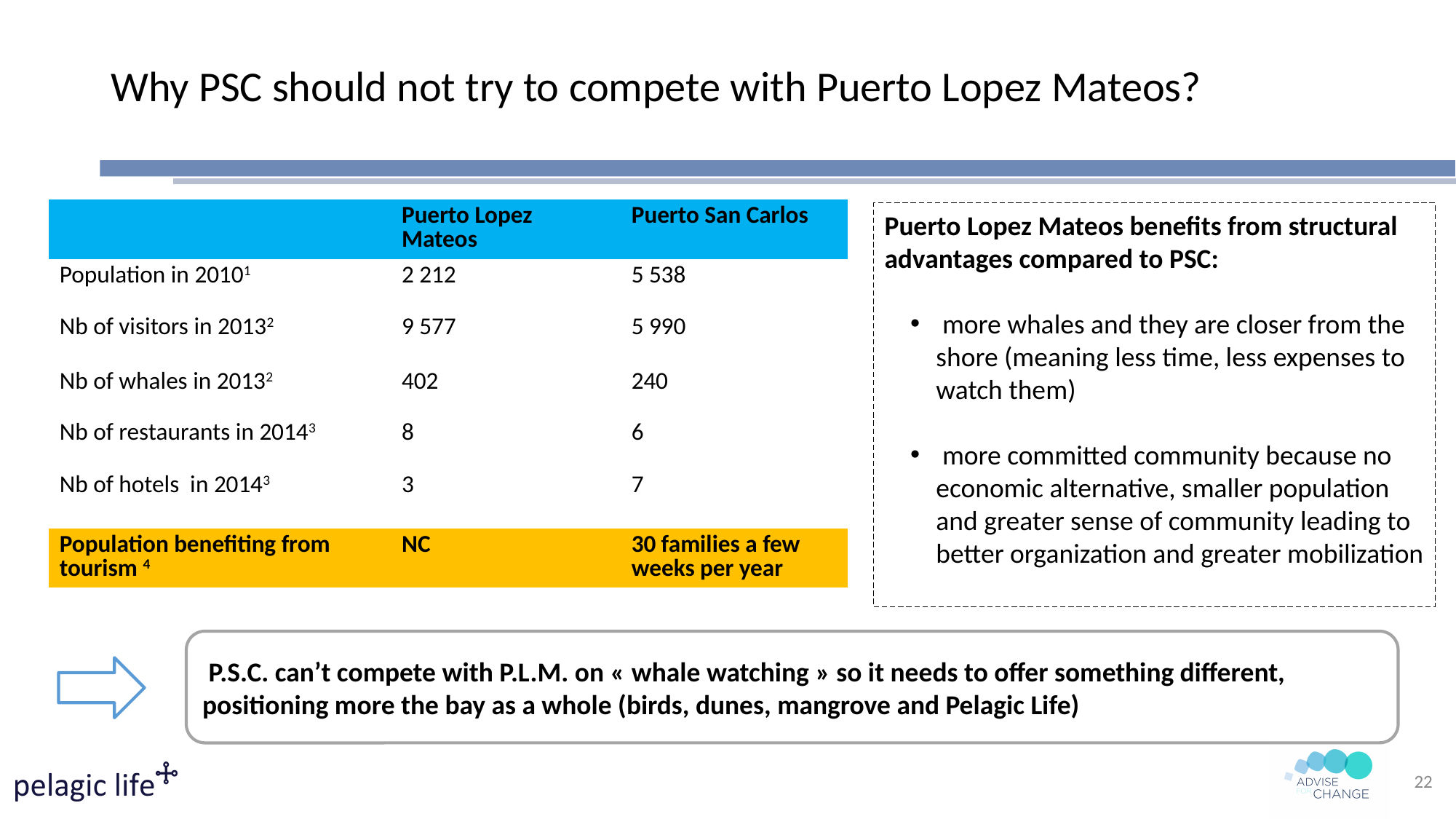

# Why PSC should not try to compete with Puerto Lopez Mateos?
|  | Puerto Lopez Mateos | Puerto San Carlos |
| --- | --- | --- |
| Population in 20101 | 2 212 | 5 538 |
| Nb of visitors in 20132 | 9 577 | 5 990 |
| Nb of whales in 20132 | 402 | 240 |
| Nb of restaurants in 20143 | 8 | 6 |
| Nb of hotels in 20143 | 3 | 7 |
| Population benefiting from tourism 4 | NC | 30 families a few weeks per year |
Puerto Lopez Mateos benefits from structural advantages compared to PSC:

 more whales and they are closer from the shore (meaning less time, less expenses to watch them)

 more committed community because no economic alternative, smaller population and greater sense of community leading to better organization and greater mobilization

 P.S.C. can’t compete with P.L.M. on « whale watching » so it needs to offer something different, positioning more the bay as a whole (birds, dunes, mangrove and Pelagic Life)

22